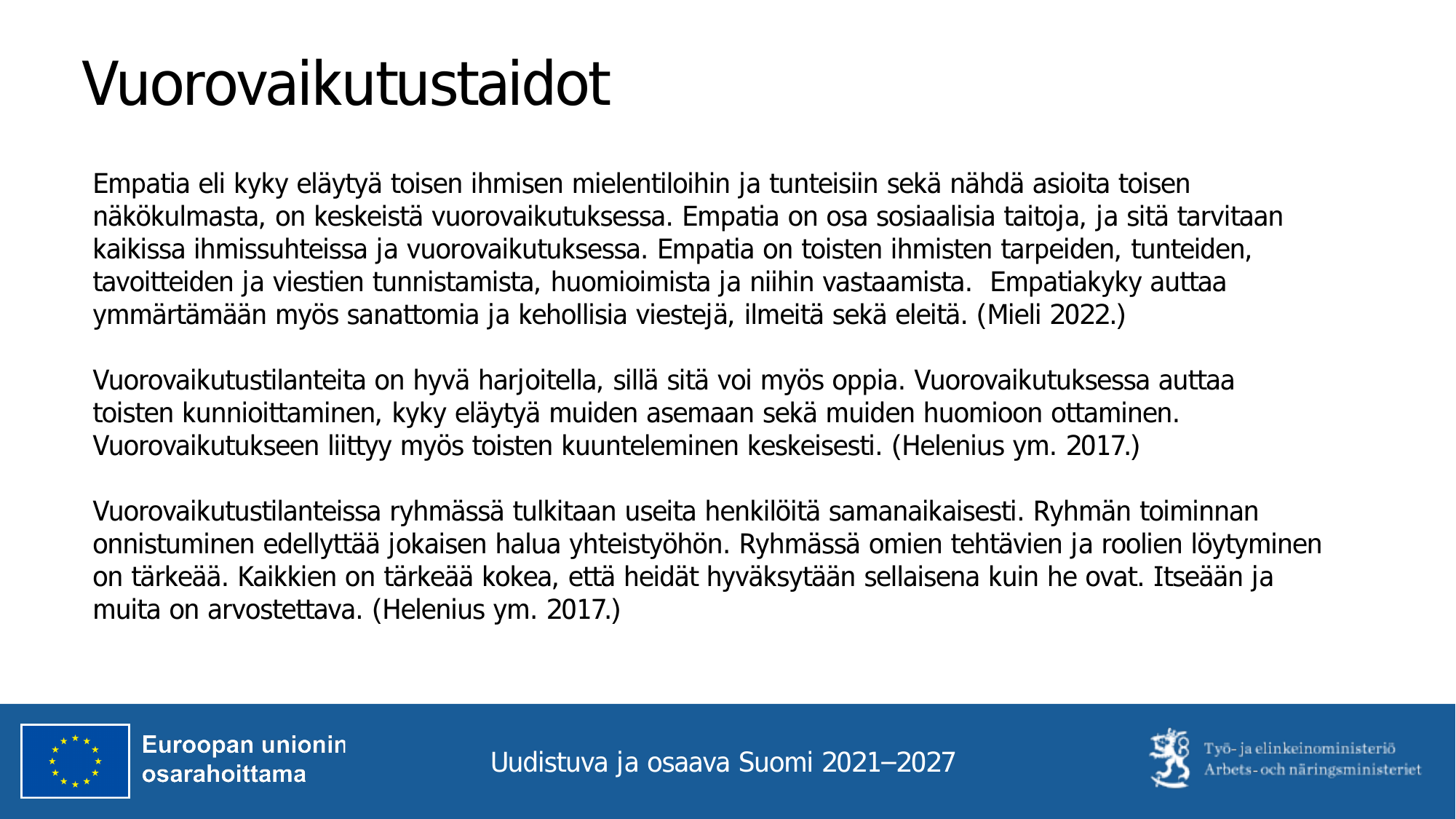

# Vuorovaikutustaidot
Empatia eli kyky eläytyä toisen ihmisen mielentiloihin ja tunteisiin sekä nähdä asioita toisen näkökulmasta, on keskeistä vuorovaikutuksessa. Empatia on osa sosiaalisia taitoja, ja sitä tarvitaan kaikissa ihmissuhteissa ja vuorovaikutuksessa. Empatia on toisten ihmisten tarpeiden, tunteiden, tavoitteiden ja viestien tunnistamista, huomioimista ja niihin vastaamista.  Empatiakyky auttaa ymmärtämään myös sanattomia ja kehollisia viestejä, ilmeitä sekä eleitä. (Mieli 2022.)

Vuorovaikutustilanteita on hyvä harjoitella, sillä sitä voi myös oppia. Vuorovaikutuksessa auttaa toisten kunnioittaminen, kyky eläytyä muiden asemaan sekä muiden huomioon ottaminen. Vuorovaikutukseen liittyy myös toisten kuunteleminen keskeisesti. (Helenius ym. 2017.)

Vuorovaikutustilanteissa ryhmässä tulkitaan useita henkilöitä samanaikaisesti. Ryhmän toiminnan onnistuminen edellyttää jokaisen halua yhteistyöhön. Ryhmässä omien tehtävien ja roolien löytyminen on tärkeää. Kaikkien on tärkeää kokea, että heidät hyväksytään sellaisena kuin he ovat. Itseään ja muita on arvostettava. (Helenius ym. 2017.)